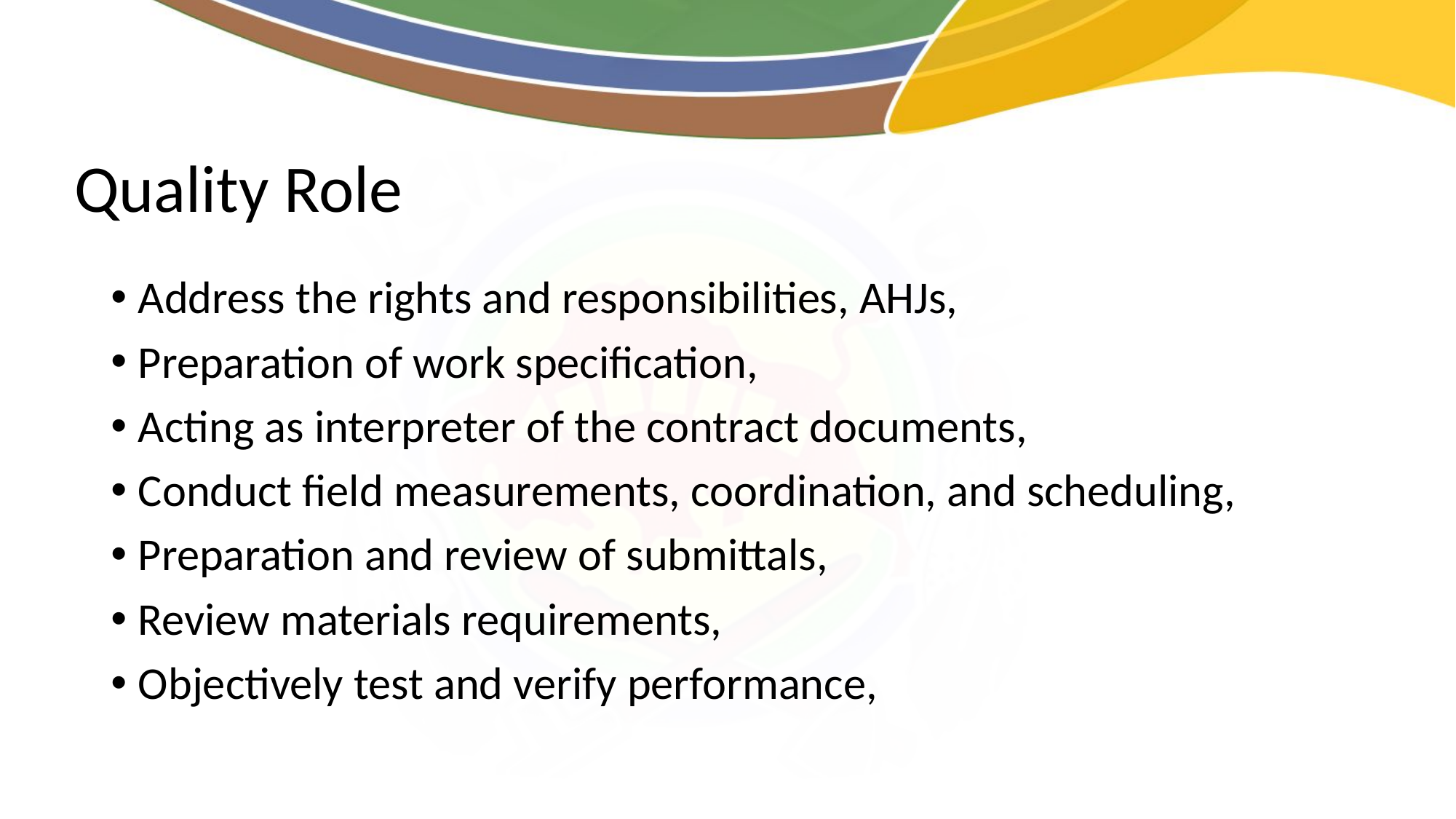

# Quality Role
Address the rights and responsibilities, AHJs,
Preparation of work specification,
Acting as interpreter of the contract documents,
Conduct field measurements, coordination, and scheduling,
Preparation and review of submittals,
Review materials requirements,
Objectively test and verify performance,